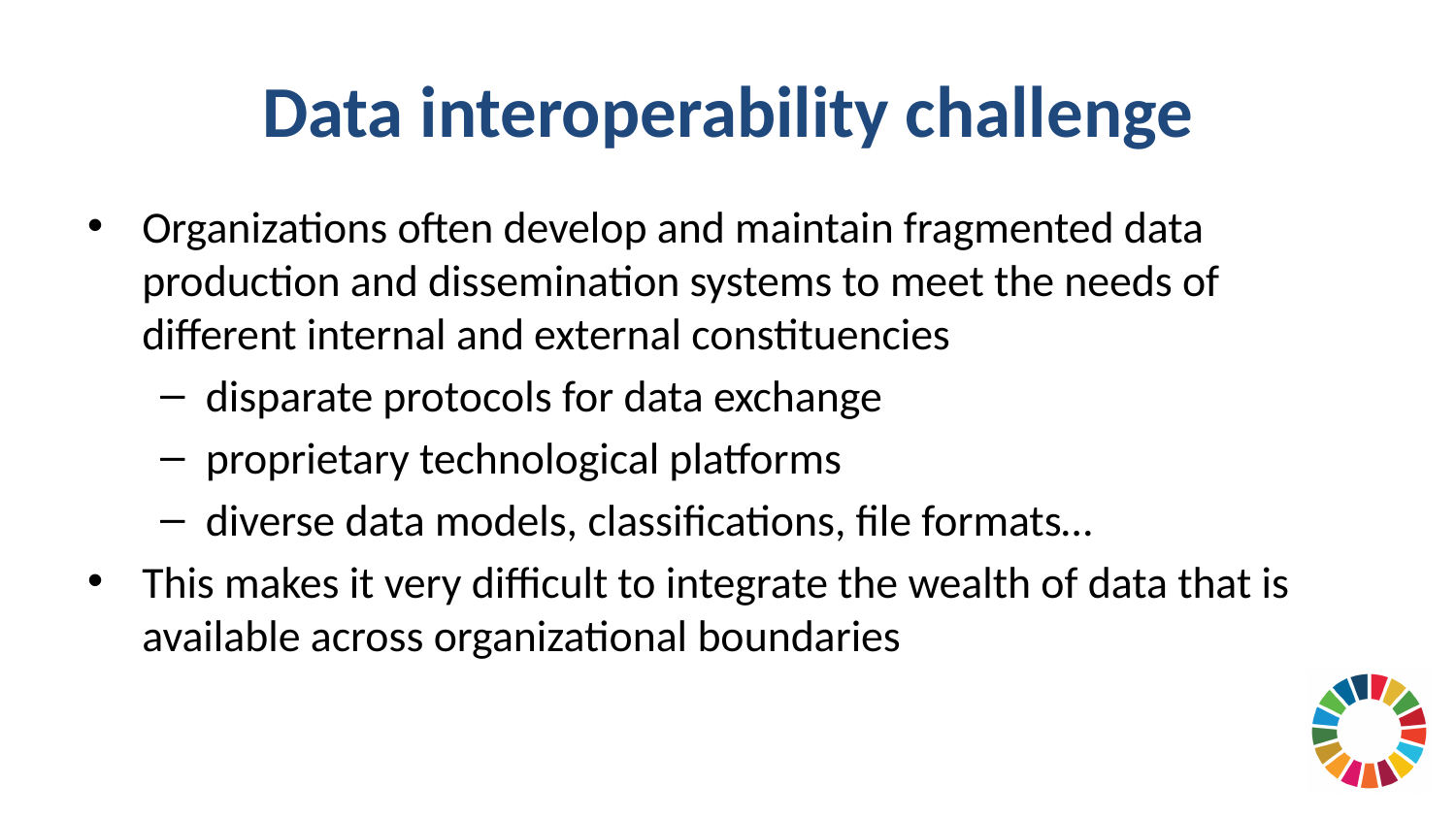

# Data interoperability challenge
Organizations often develop and maintain fragmented data production and dissemination systems to meet the needs of different internal and external constituencies
disparate protocols for data exchange
proprietary technological platforms
diverse data models, classifications, file formats…
This makes it very difficult to integrate the wealth of data that is available across organizational boundaries